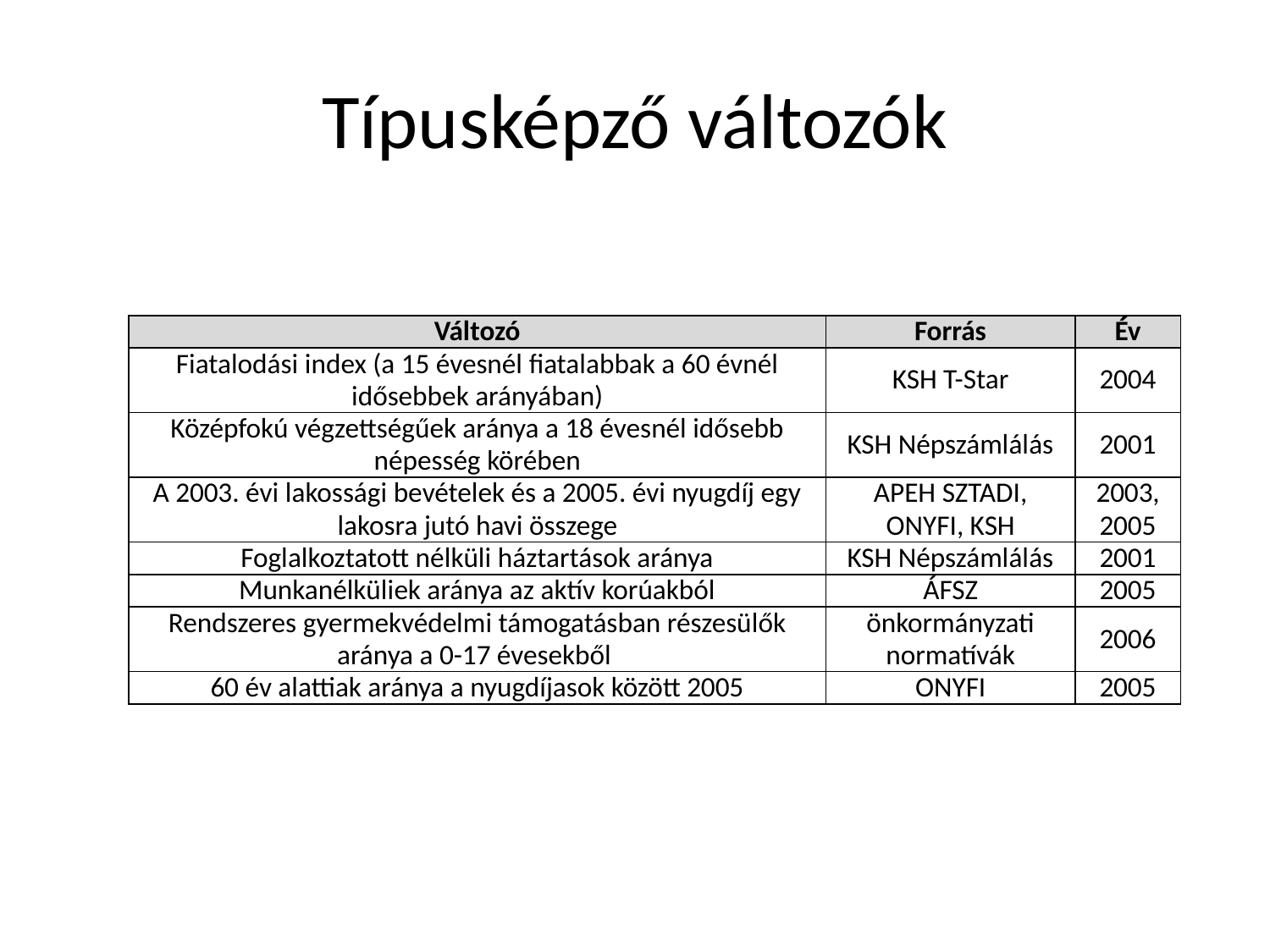

# Típusképző változók
| Változó | Forrás | Év |
| --- | --- | --- |
| Fiatalodási index (a 15 évesnél fiatalabbak a 60 évnél idősebbek arányában) | KSH T-Star | 2004 |
| Középfokú végzettségűek aránya a 18 évesnél idősebb népesség körében | KSH Népszámlálás | 2001 |
| A 2003. évi lakossági bevételek és a 2005. évi nyugdíj egy lakosra jutó havi összege | APEH SZTADI, ONYFI, KSH | 2003, 2005 |
| Foglalkoztatott nélküli háztartások aránya | KSH Népszámlálás | 2001 |
| Munkanélküliek aránya az aktív korúakból | ÁFSZ | 2005 |
| Rendszeres gyermekvédelmi támogatásban részesülők aránya a 0-17 évesekből | önkormányzati normatívák | 2006 |
| 60 év alattiak aránya a nyugdíjasok között 2005 | ONYFI | 2005 |